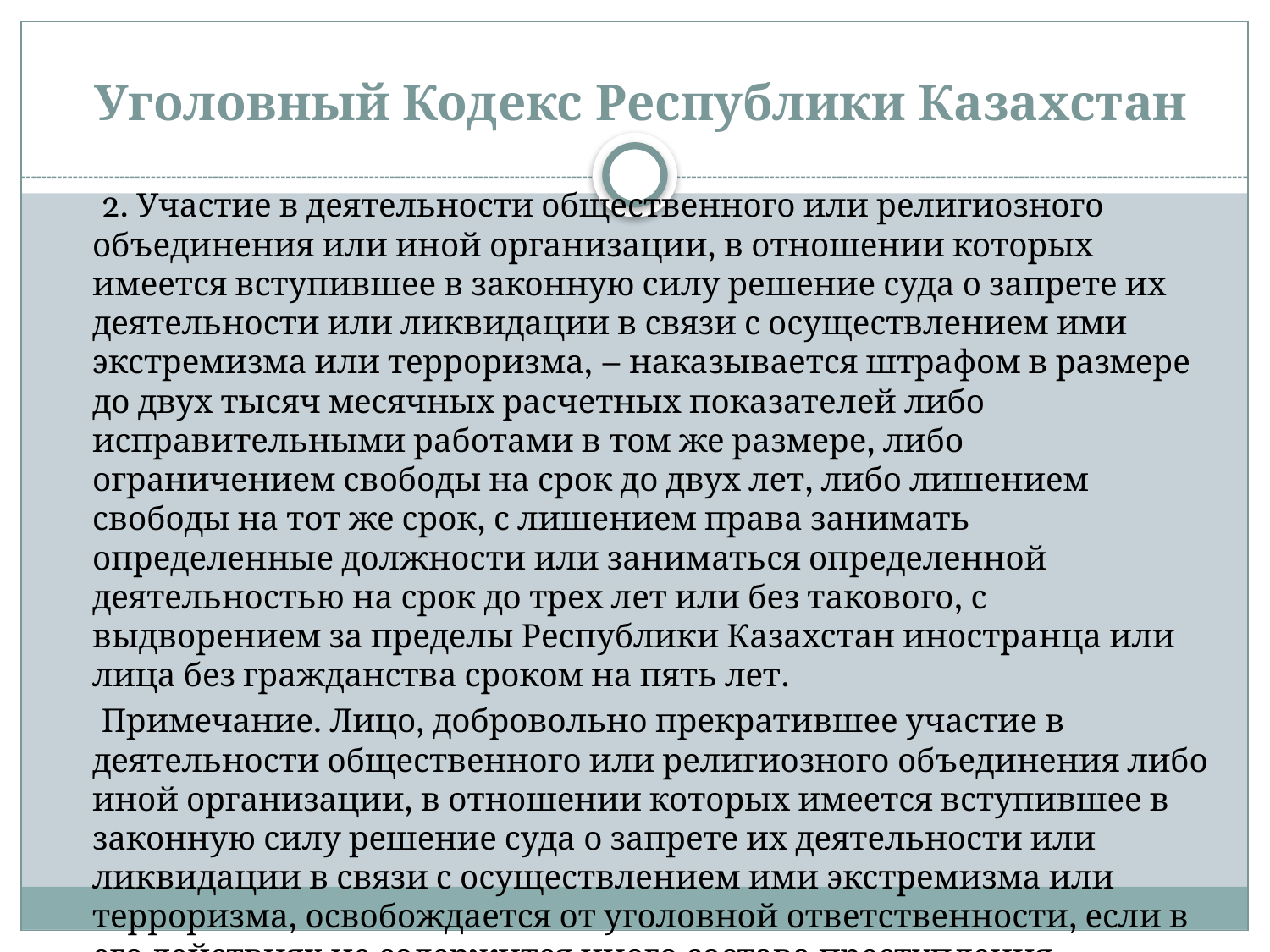

# Уголовный Кодекс Республики Казахстан
      2. Участие в деятельности общественного или религиозного объединения или иной организации, в отношении которых имеется вступившее в законную силу решение суда о запрете их деятельности или ликвидации в связи с осуществлением ими экстремизма или терроризма, – наказывается штрафом в размере до двух тысяч месячных расчетных показателей либо исправительными работами в том же размере, либо ограничением свободы на срок до двух лет, либо лишением свободы на тот же срок, с лишением права занимать определенные должности или заниматься определенной деятельностью на срок до трех лет или без такового, с выдворением за пределы Республики Казахстан иностранца или лица без гражданства сроком на пять лет.
      Примечание. Лицо, добровольно прекратившее участие в деятельности общественного или религиозного объединения либо иной организации, в отношении которых имеется вступившее в законную силу решение суда о запрете их деятельности или ликвидации в связи с осуществлением ими экстремизма или терроризма, освобождается от уголовной ответственности, если в его действиях не содержится иного состава преступления.